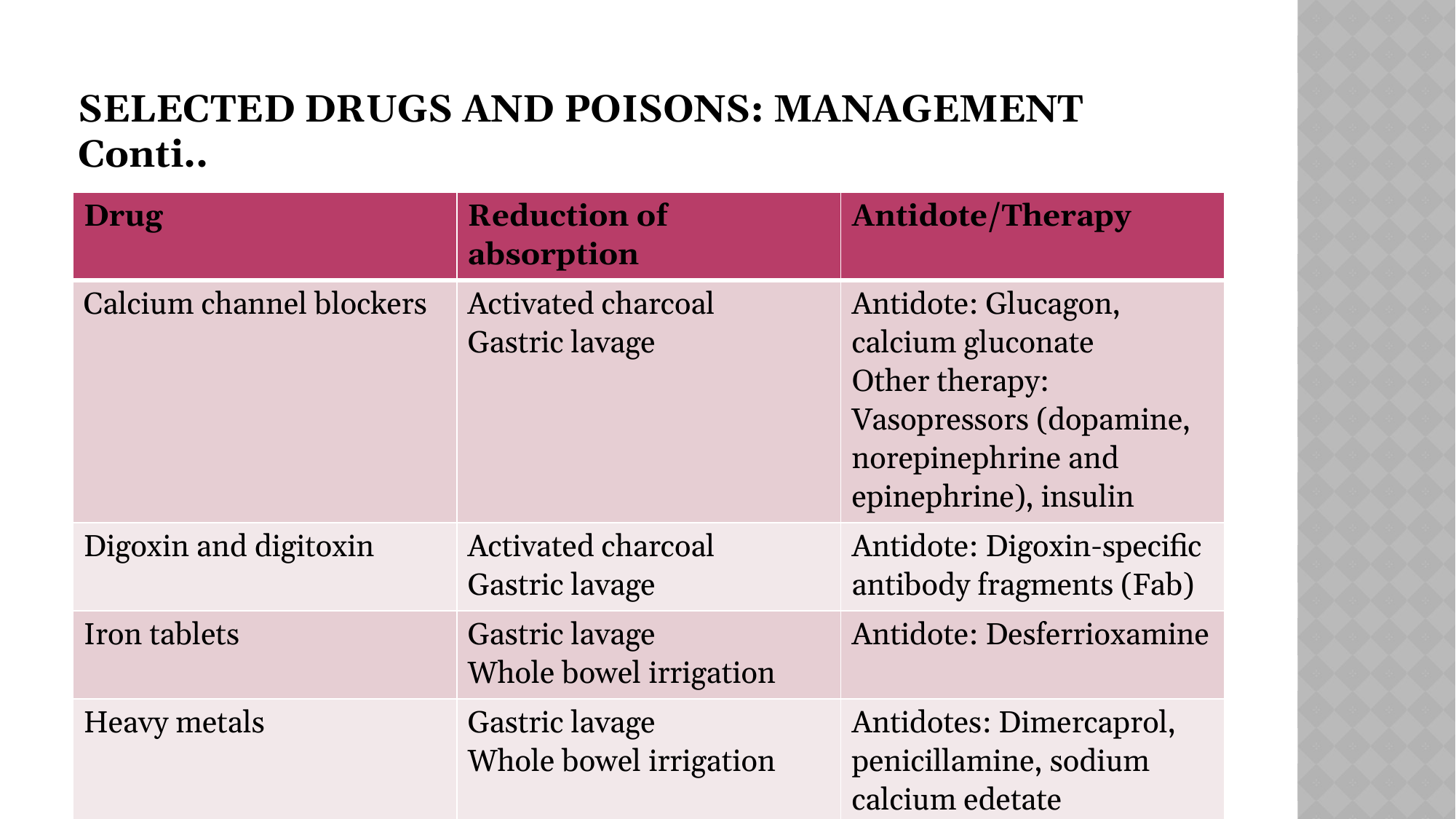

# SELECTED DRUGS AND POISONS: MANAGEMENT Conti..
| Drug | Reduction of absorption | Antidote/Therapy |
| --- | --- | --- |
| Calcium channel blockers | Activated charcoal Gastric lavage | Antidote: Glucagon, calcium gluconate Other therapy: Vasopressors (dopamine, norepinephrine and epinephrine), insulin |
| Digoxin and digitoxin | Activated charcoal Gastric lavage | Antidote: Digoxin-specific antibody fragments (Fab) |
| Iron tablets | Gastric lavage Whole bowel irrigation | Antidote: Desferrioxamine |
| Heavy metals | Gastric lavage Whole bowel irrigation | Antidotes: Dimercaprol, penicillamine, sodium calcium edetate |